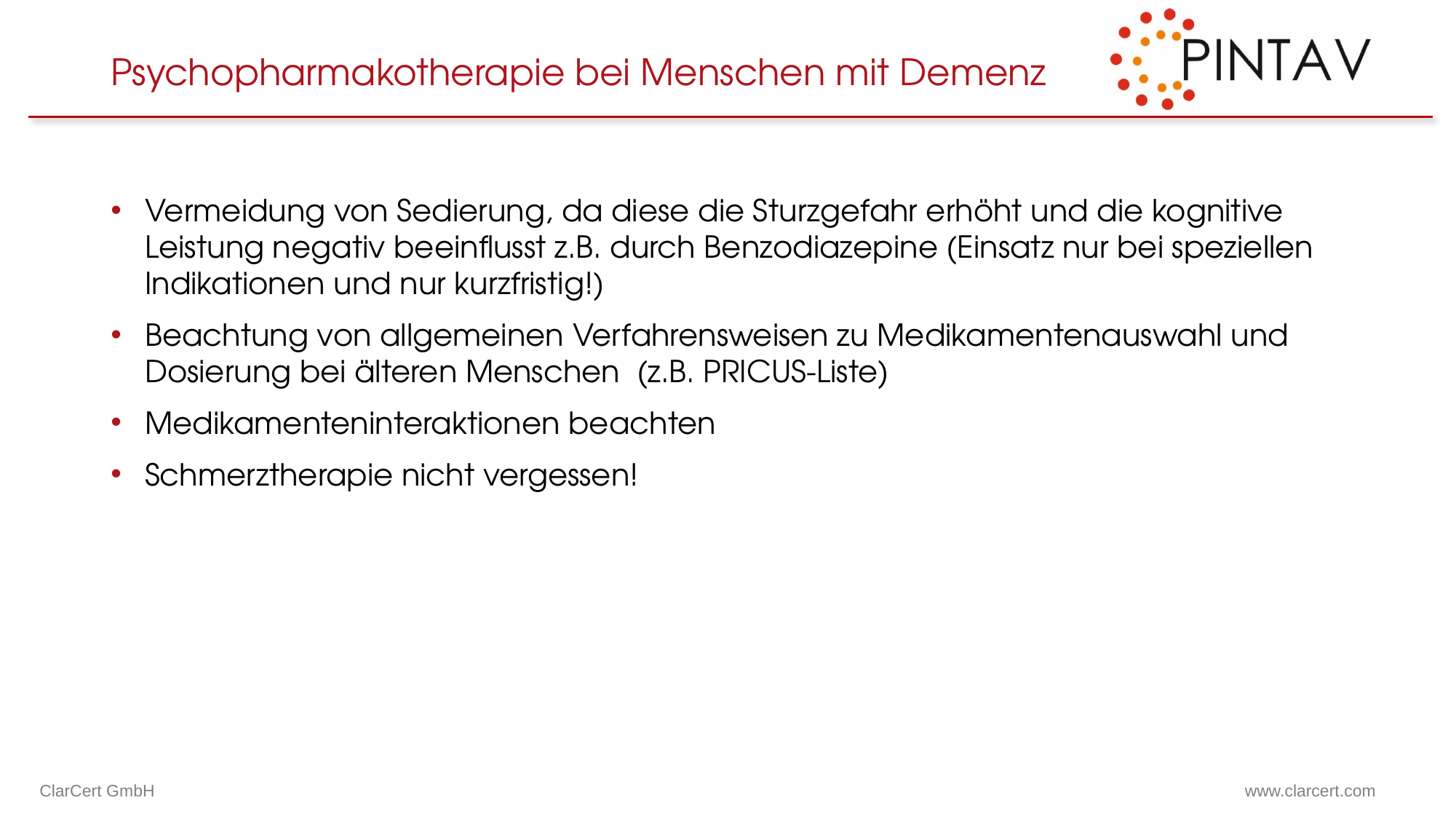

# Psychopharmakotherapie bei Menschen mit Demenz
Vermeidung von Sedierung, da diese die Sturzgefahr erhöht und die kognitive Leistung negativ beeinflusst z.B. durch Benzodiazepine (Einsatz nur bei speziellen Indikationen und nur kurzfristig!)
Beachtung von allgemeinen Verfahrensweisen zu Medikamentenauswahl und Dosierung bei älteren Menschen  (z.B. PRICUS-Liste)
Medikamenteninteraktionen beachten
Schmerztherapie nicht vergessen!